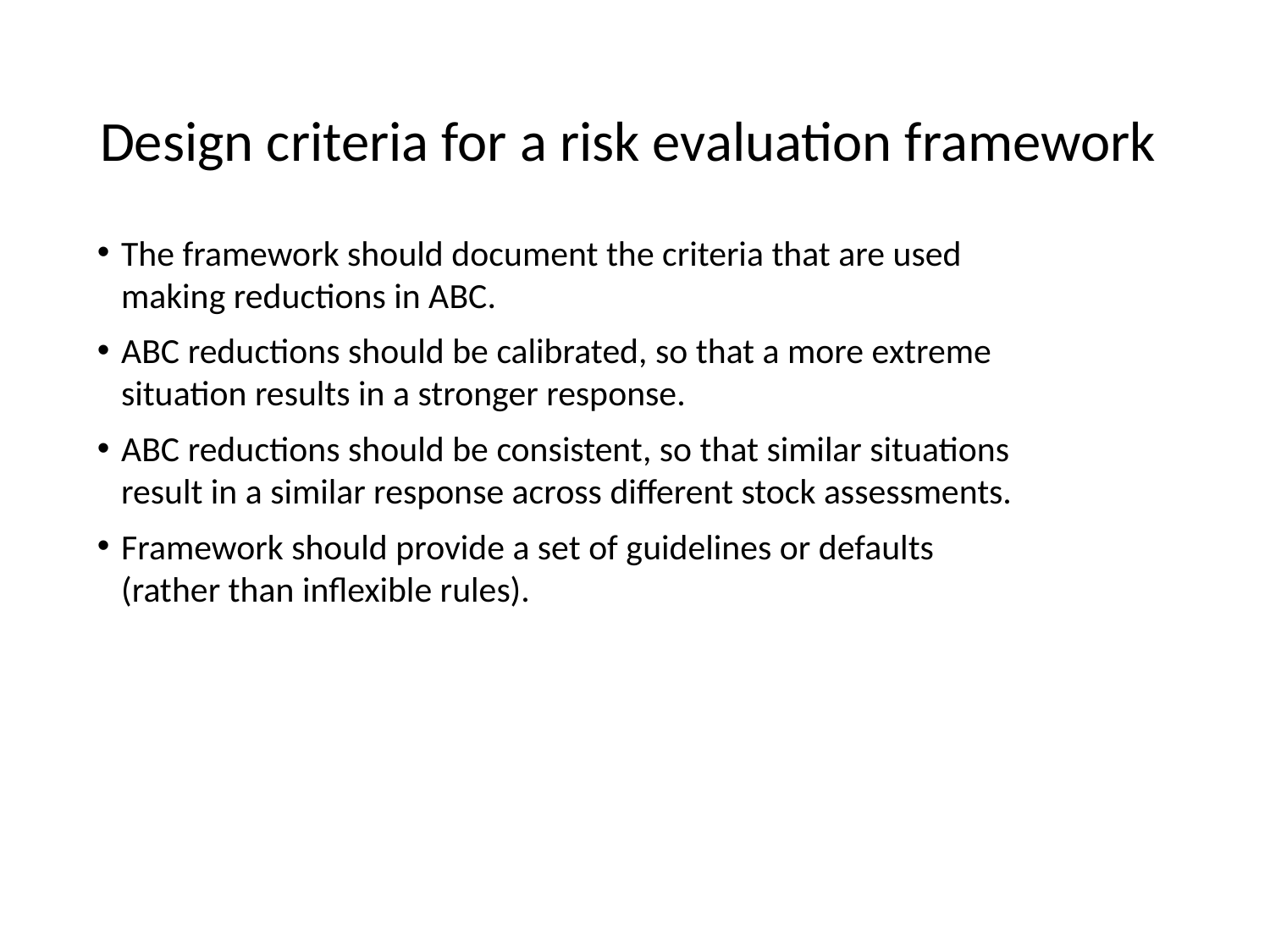

# Design criteria for a risk evaluation framework

The framework should document the criteria that are used making reductions in ABC.
ABC reductions should be calibrated, so that a more extreme situation results in a stronger response.
ABC reductions should be consistent, so that similar situations result in a similar response across different stock assessments.
Framework should provide a set of guidelines or defaults (rather than inflexible rules).